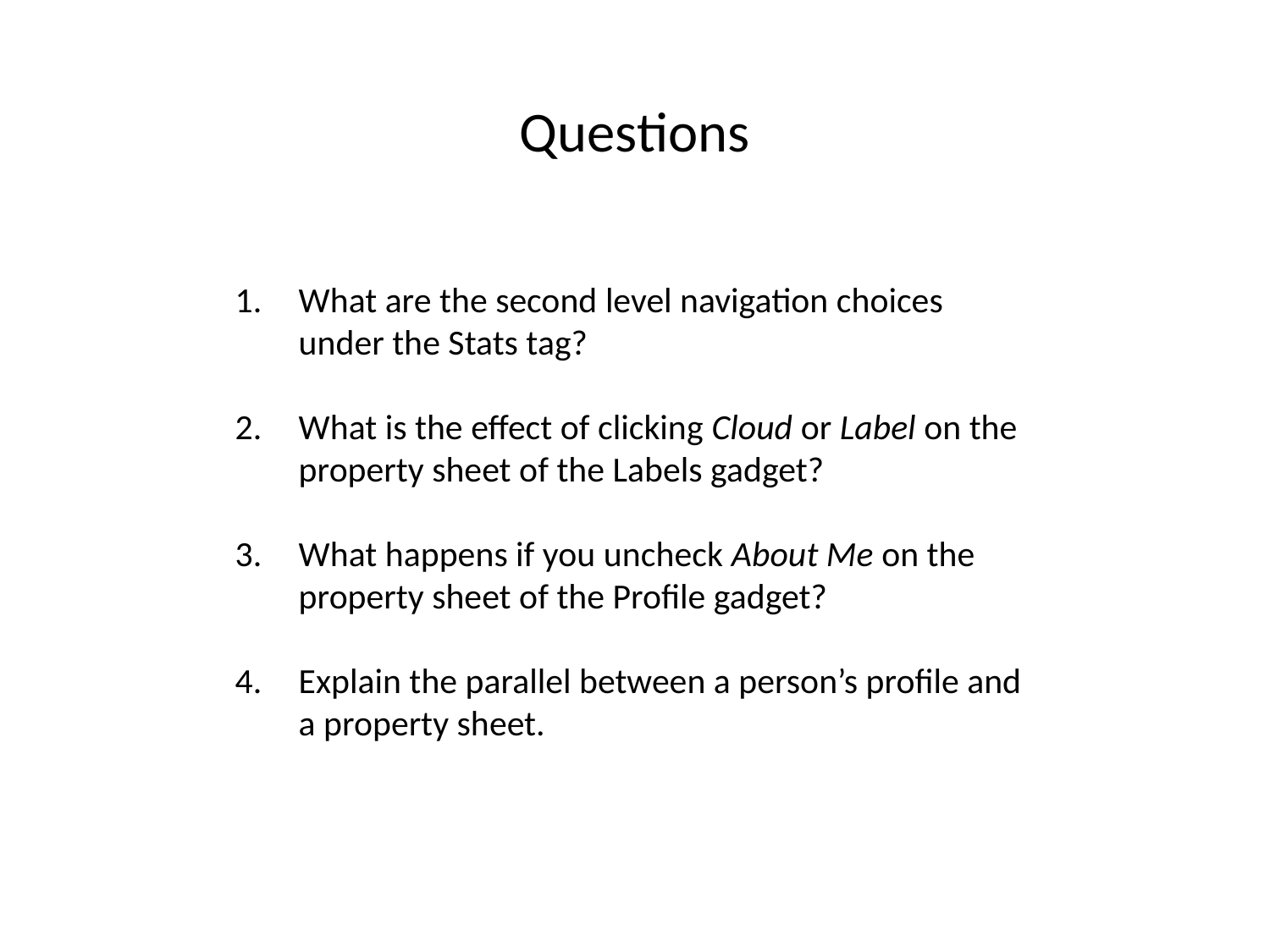

Questions
What are the second level navigation choices under the Stats tag?

What is the effect of clicking Cloud or Label on the property sheet of the Labels gadget?

What happens if you uncheck About Me on the property sheet of the Profile gadget?

Explain the parallel between a person’s profile and a property sheet.